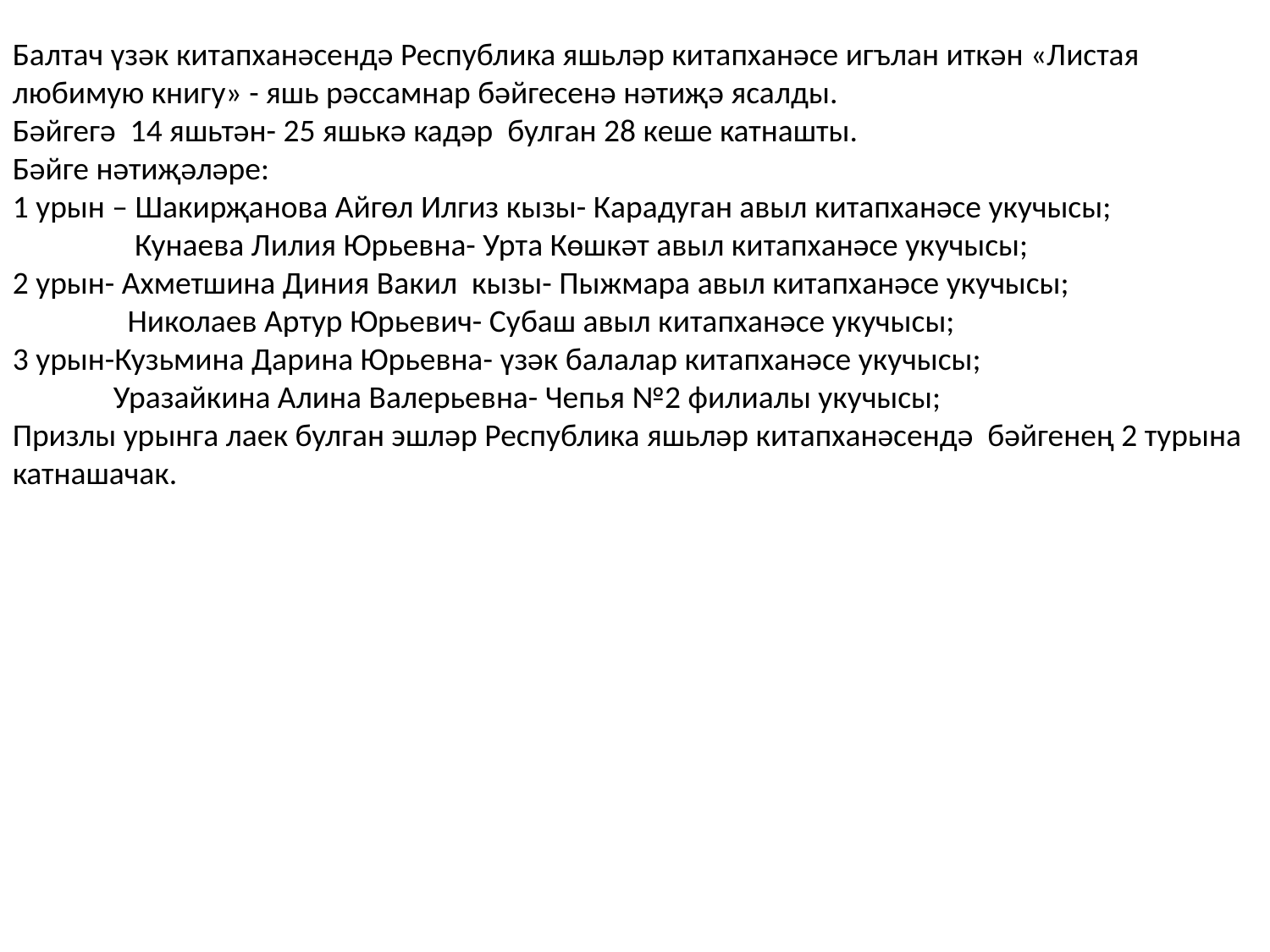

Балтач үзәк китапханәсендә Республика яшьләр китапханәсе игълан иткән «Листая любимую книгу» - яшь рәссамнар бәйгесенә нәтиҗә ясалды.
Бәйгегә  14 яшьтән- 25 яшькә кадәр  булган 28 кеше катнашты.
Бәйге нәтиҗәләре:
1 урын – Шакирҗанова Айгөл Илгиз кызы- Карадуган авыл китапханәсе укучысы;
                 Кунаева Лилия Юрьевна- Урта Көшкәт авыл китапханәсе укучысы;
2 урын- Ахметшина Диния Вакил  кызы- Пыжмара авыл китапханәсе укучысы;
                Николаев Артур Юрьевич- Субаш авыл китапханәсе укучысы;
3 урын-Кузьмина Дарина Юрьевна- үзәк балалар китапханәсе укучысы;
              Уразайкина Алина Валерьевна- Чепья №2 филиалы укучысы;
Призлы урынга лаек булган эшләр Республика яшьләр китапханәсендә  бәйгенең 2 турына катнашачак.

#